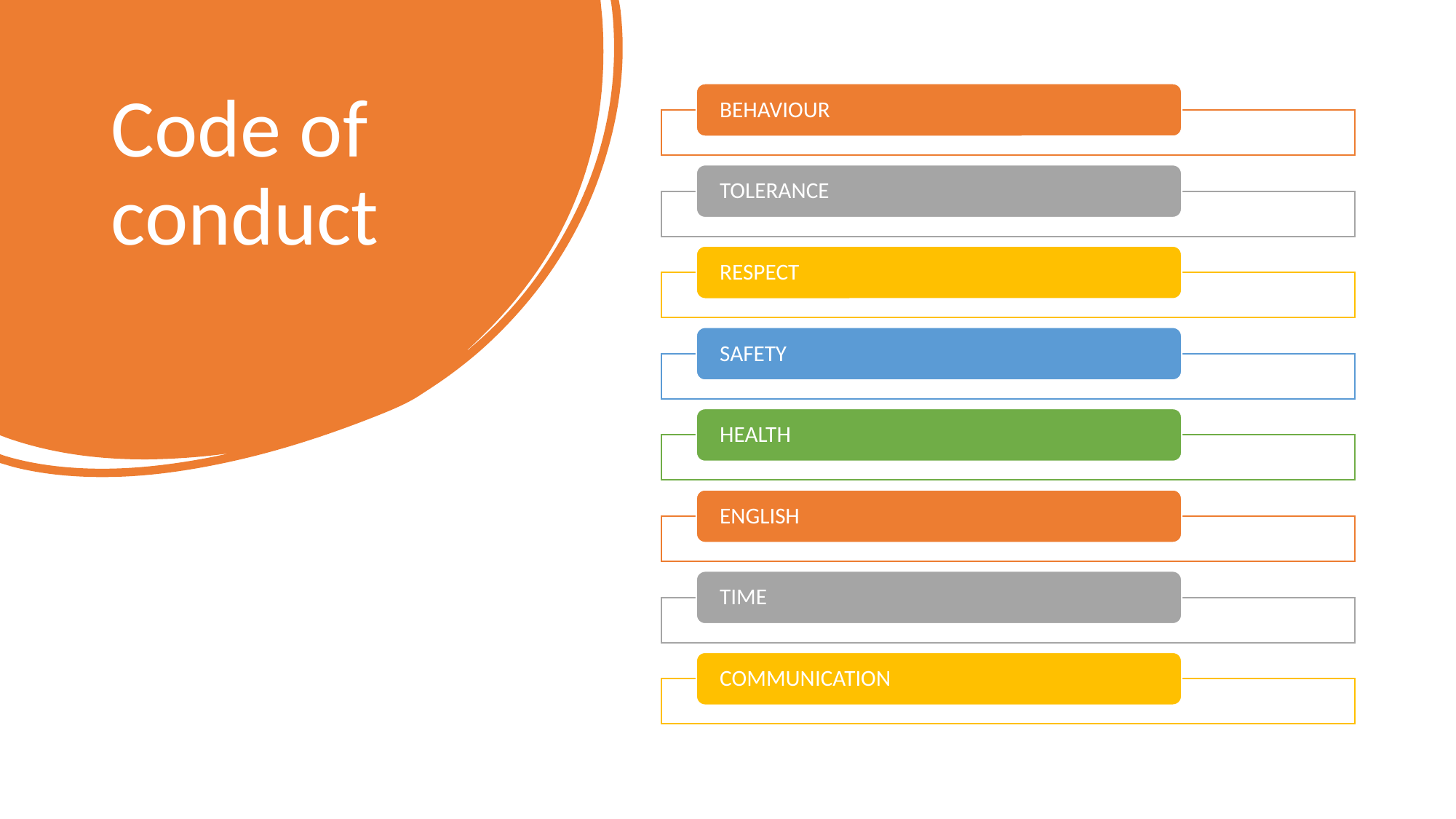

BEHAVIOUR
TOLERANCE
RESPECT
SAFETY
HEALTH
ENGLISH
TIME
COMMUNICATION
# Code of conduct